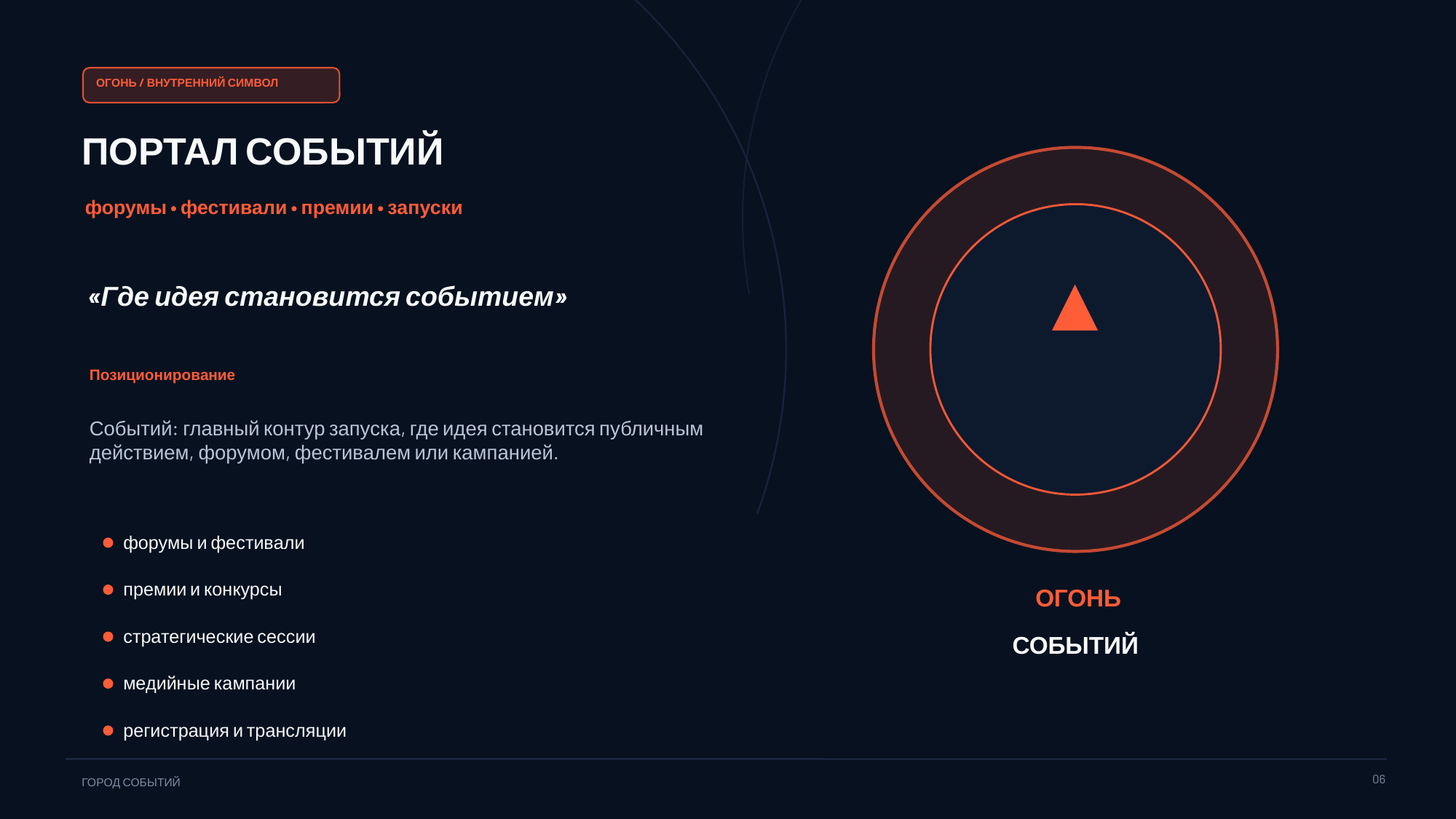

ОГОНЬ / ВНУТРЕННИЙ СИМВОЛ
ПОРТАЛ СОБЫТИЙ

форумы • фестивали • премии • запуски

▲
«Где идея становится событием»
Позиционирование
Событий: главный контур запуска, где идея становится публичным действием, форумом, фестивалем или кампанией.
форумы и фестивали

премии и конкурсы
ОГОНЬ

стратегические сессии
СОБЫТИЙ

медийные кампании

регистрация и трансляции

ГОРОД СОБЫТИЙ
06